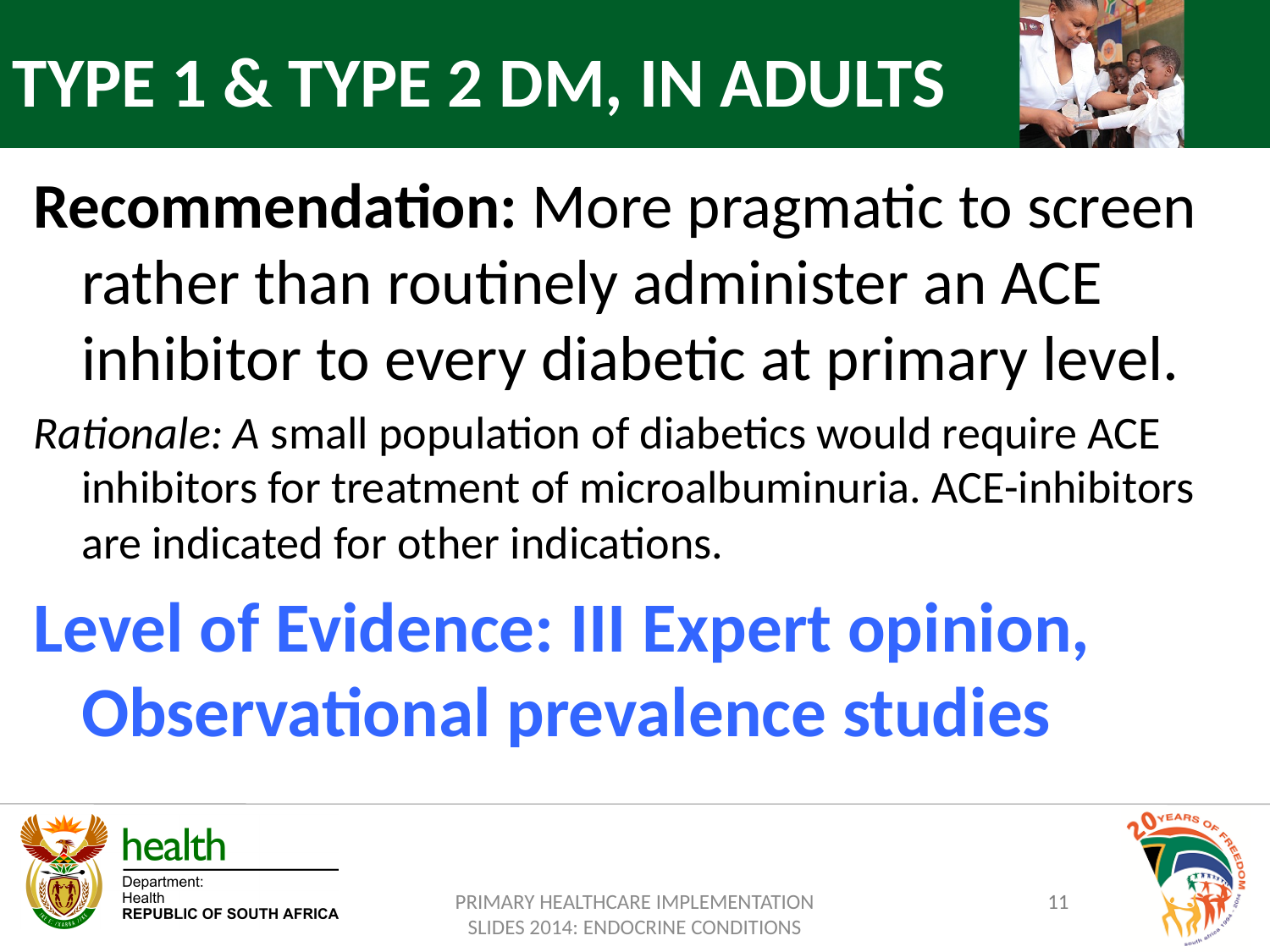

TYPE 1 & TYPE 2 DM, IN ADULTS
Recommendation: More pragmatic to screen rather than routinely administer an ACE inhibitor to every diabetic at primary level.
Rationale: A small population of diabetics would require ACE inhibitors for treatment of microalbuminuria. ACE-inhibitors are indicated for other indications.
Level of Evidence: III Expert opinion, Observational prevalence studies
PRIMARY HEALTHCARE IMPLEMENTATION SLIDES 2014: ENDOCRINE CONDITIONS
11